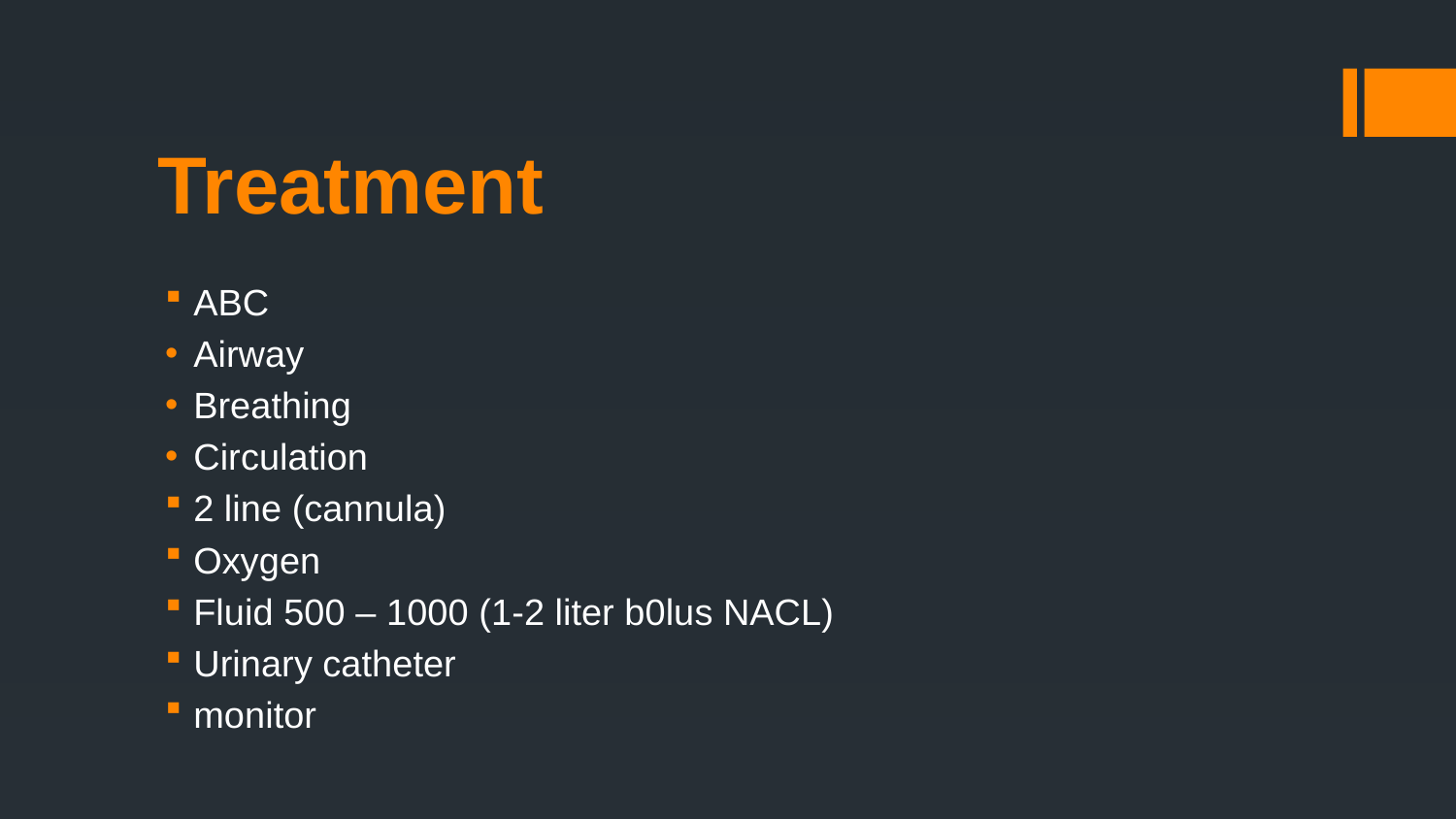

# Treatment
ABC
Airway
Breathing
Circulation
2 line (cannula)
Oxygen
Fluid 500 – 1000 (1-2 liter b0lus NACL)
Urinary catheter
monitor